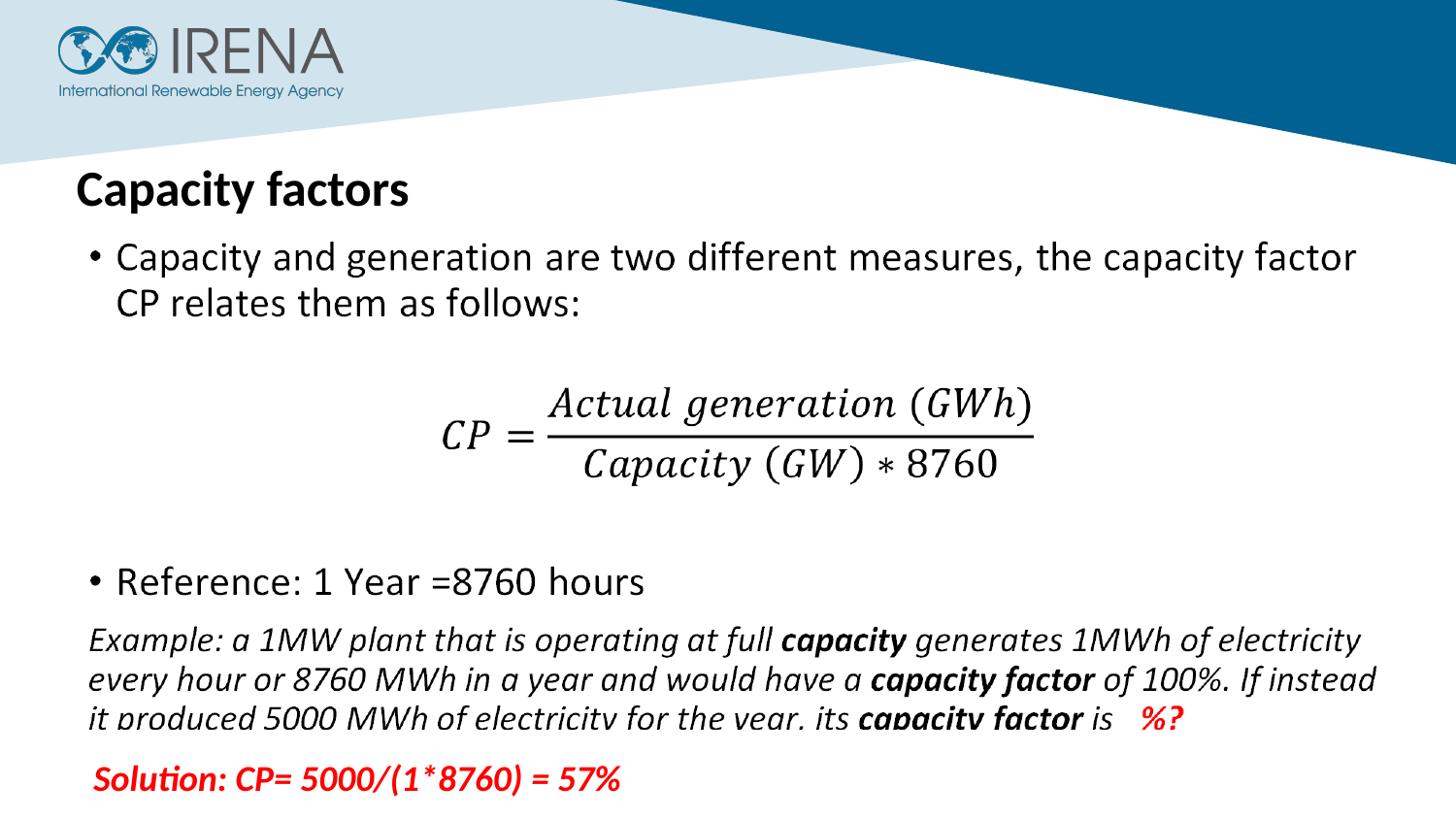

# Capacity factors

Solution: CP= 5000/(1*8760) = 57%